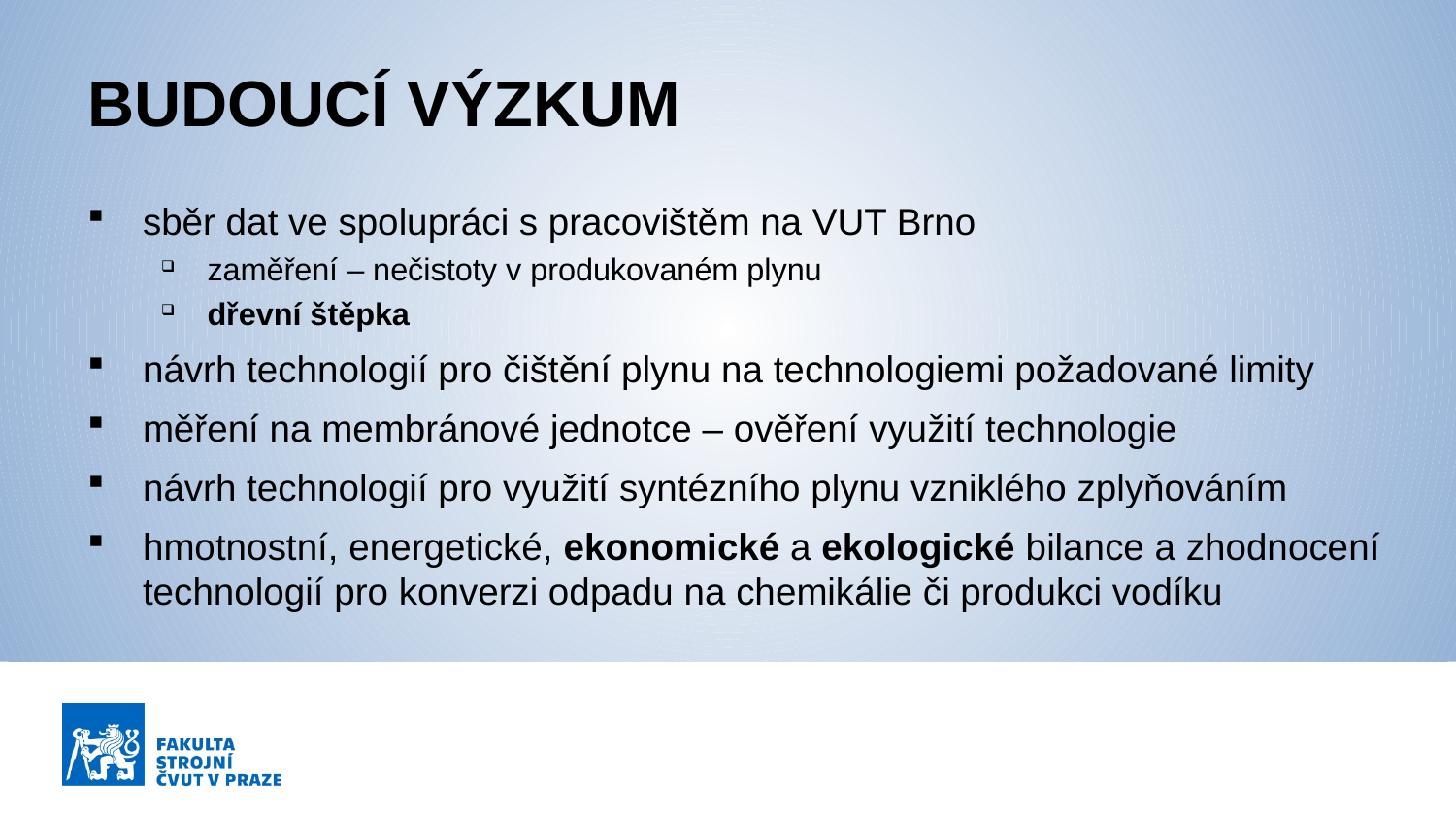

# BUDOUCÍ VÝZKUM
sběr dat ve spolupráci s pracovištěm na VUT Brno
zaměření – nečistoty v produkovaném plynu
dřevní štěpka
návrh technologií pro čištění plynu na technologiemi požadované limity
měření na membránové jednotce – ověření využití technologie
návrh technologií pro využití syntézního plynu vzniklého zplyňováním
hmotnostní, energetické, ekonomické a ekologické bilance a zhodnocení technologií pro konverzi odpadu na chemikálie či produkci vodíku